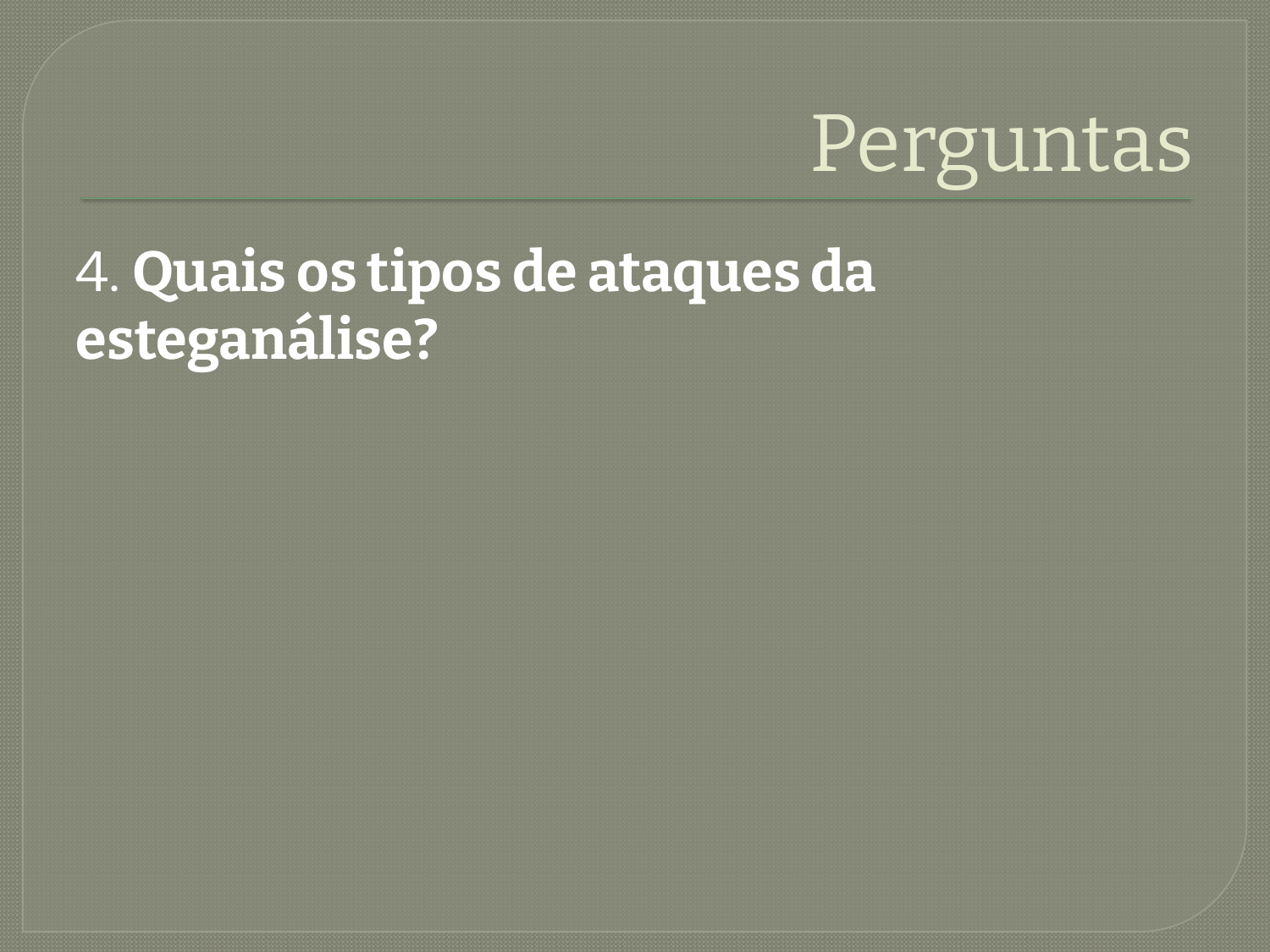

# Perguntas
4. Quais os tipos de ataques da esteganálise?